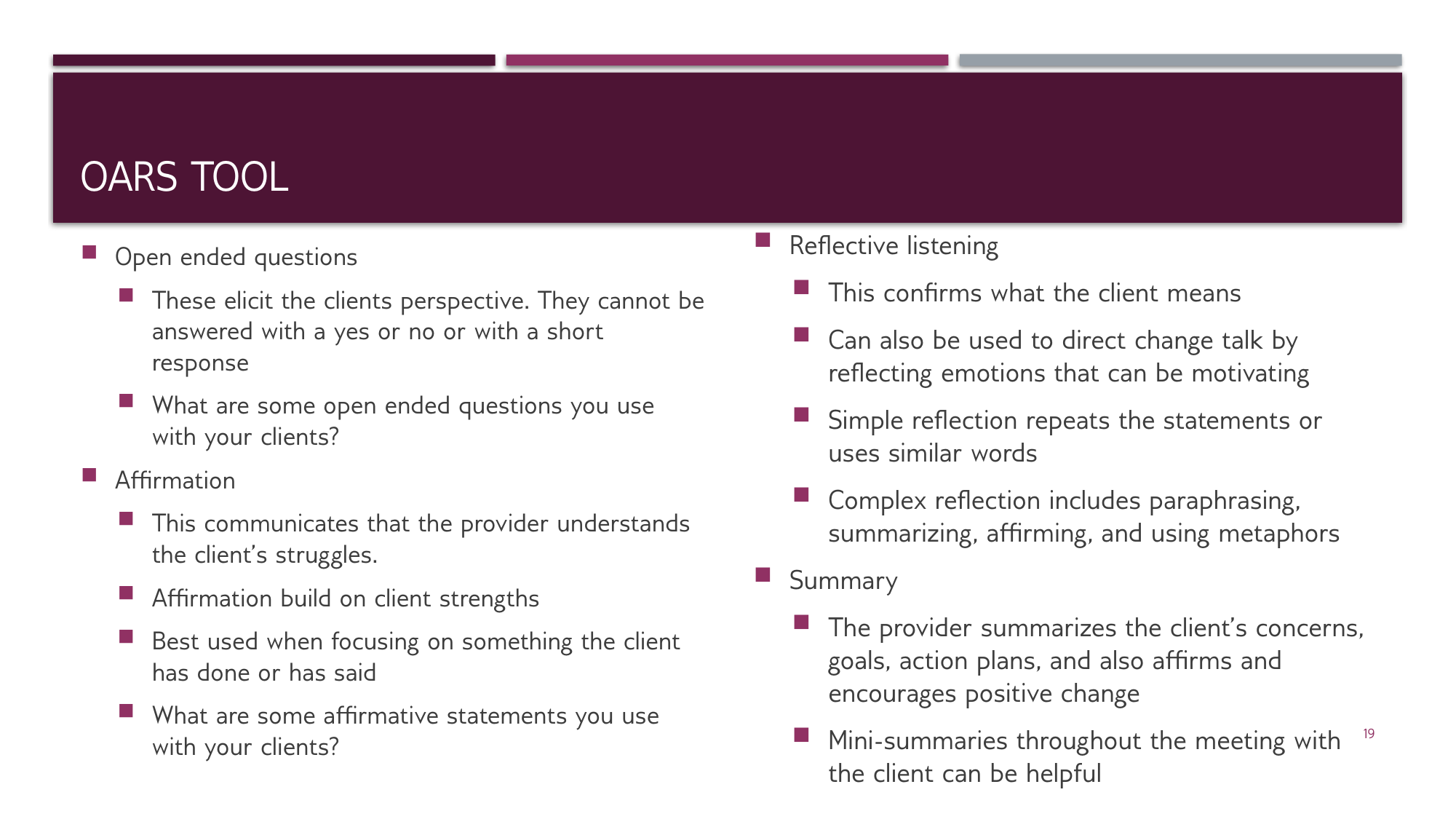

# OARS Tool
Reflective listening
This confirms what the client means
Can also be used to direct change talk by reflecting emotions that can be motivating
Simple reflection repeats the statements or uses similar words
Complex reflection includes paraphrasing, summarizing, affirming, and using metaphors
Summary
The provider summarizes the client’s concerns, goals, action plans, and also affirms and encourages positive change
Mini-summaries throughout the meeting with the client can be helpful
Open ended questions
These elicit the clients perspective. They cannot be answered with a yes or no or with a short response
What are some open ended questions you use with your clients?
Affirmation
This communicates that the provider understands the client’s struggles.
Affirmation build on client strengths
Best used when focusing on something the client has done or has said
What are some affirmative statements you use with your clients?

19